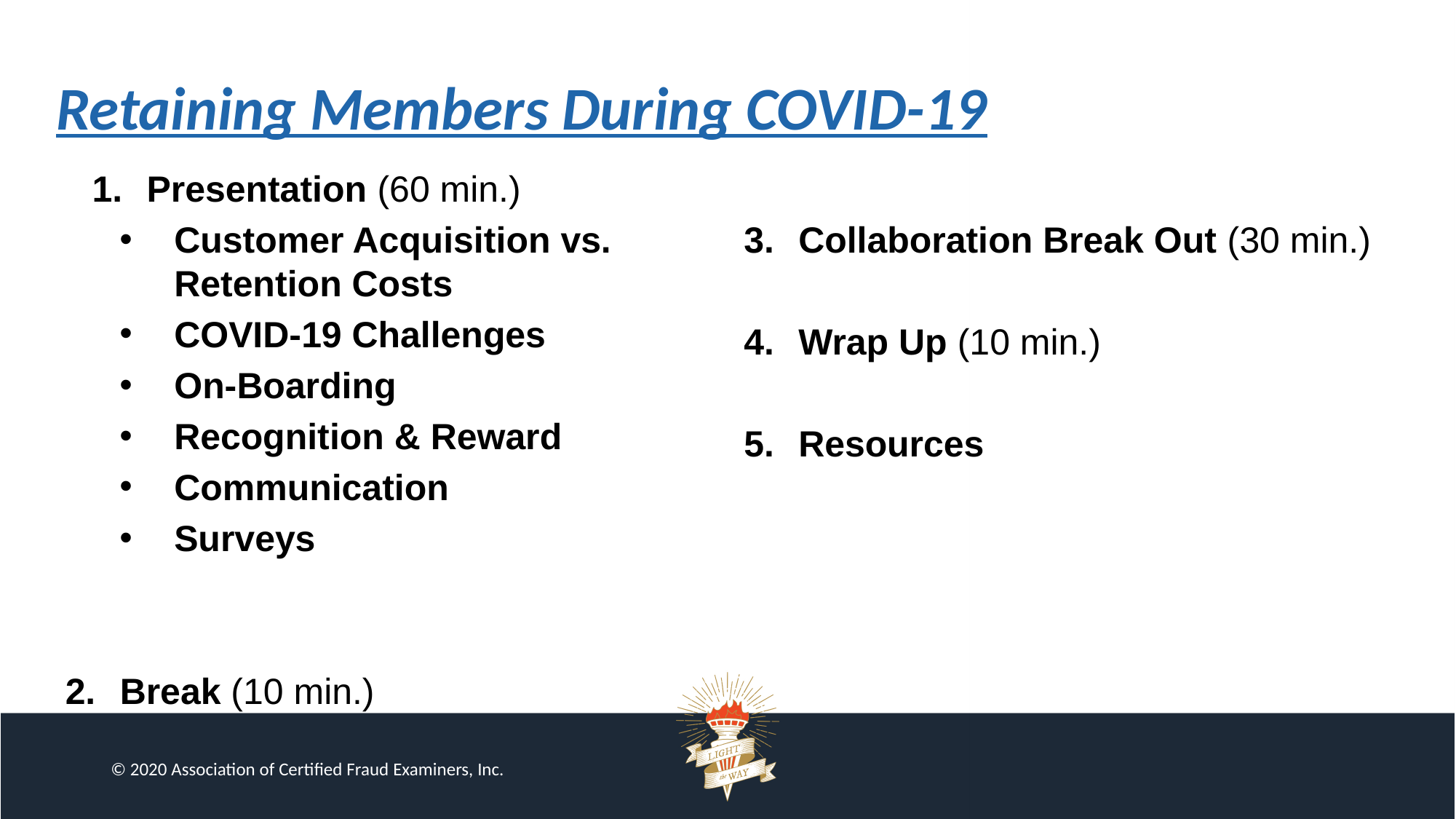

# Retaining Members During COVID-19
Presentation (60 min.)
Customer Acquisition vs. Retention Costs
COVID-19 Challenges
On-Boarding
Recognition & Reward
Communication
Surveys

Break (10 min.)

Collaboration Break Out (30 min.)

Wrap Up (10 min.)

Resources
© 2020 Association of Certified Fraud Examiners, Inc.